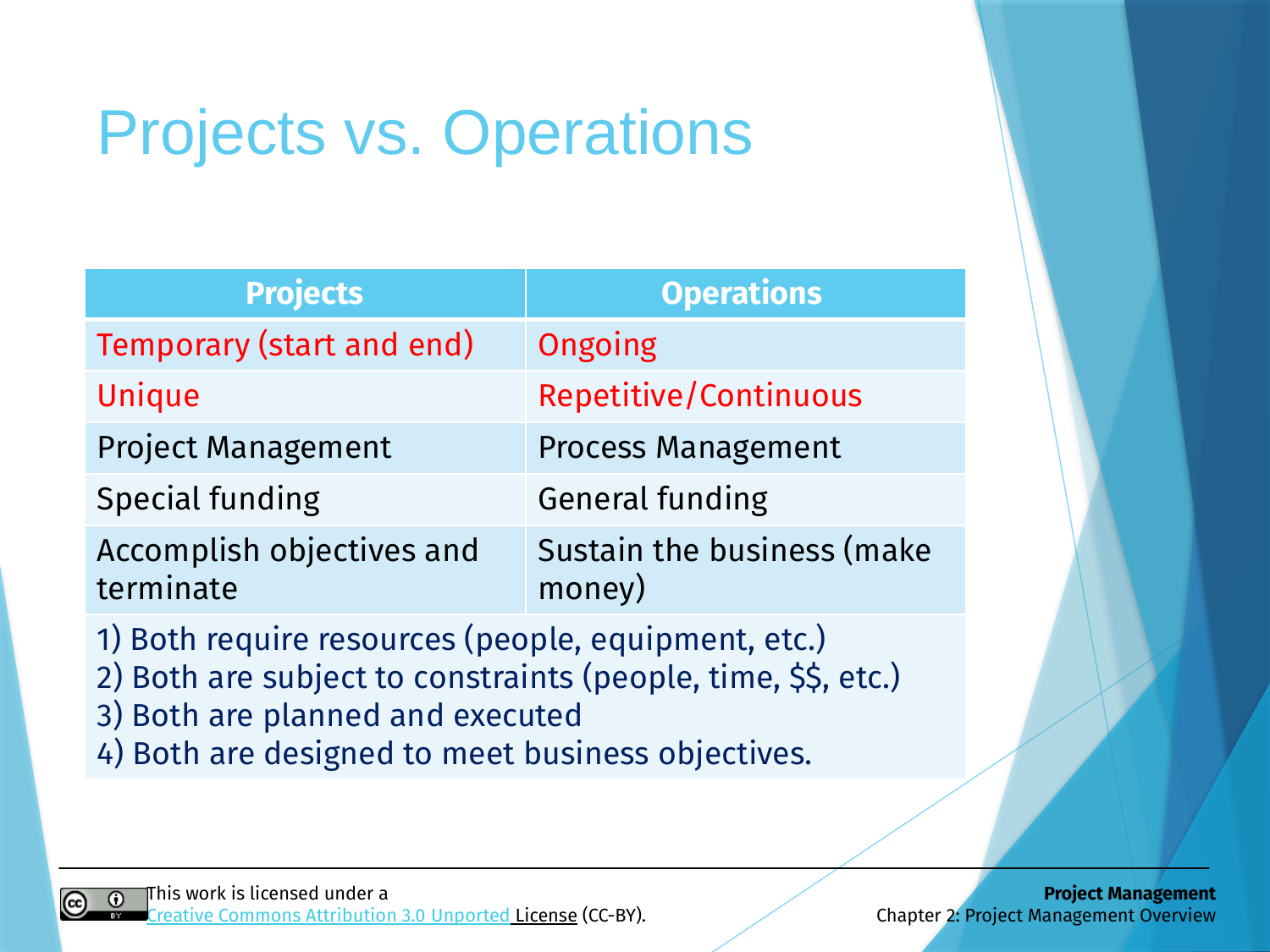

# Projects vs. Operations
| Projects | Operations |
| --- | --- |
| Temporary (start and end) | Ongoing |
| Unique | Repetitive/Continuous |
| Project Management | Process Management |
| Special funding | General funding |
| Accomplish objectives and terminate | Sustain the business (make money) |
| 1) Both require resources (people, equipment, etc.) 2) Both are subject to constraints (people, time, $$, etc.) 3) Both are planned and executed 4) Both are designed to meet business objectives. |  |